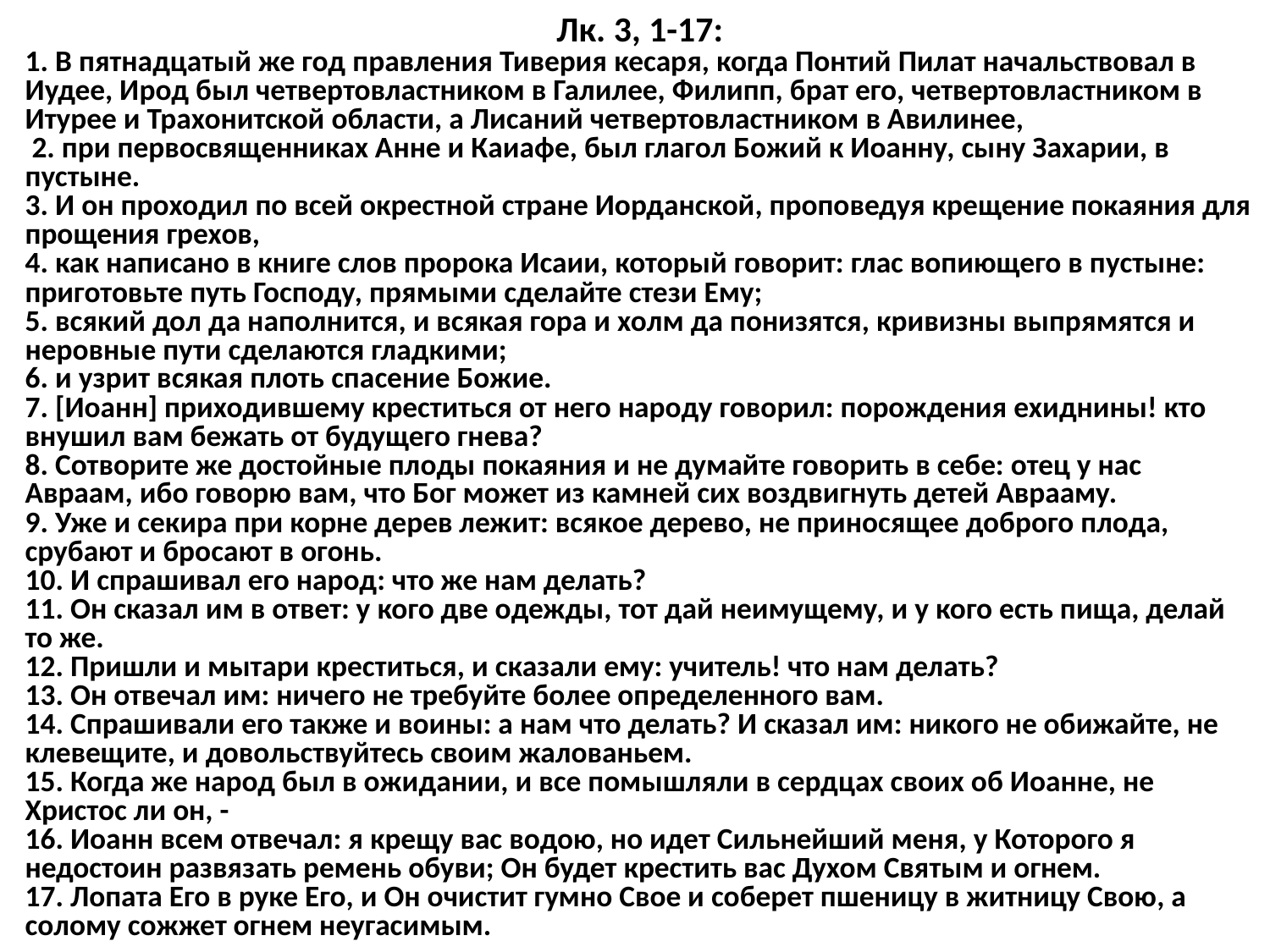

Лк. 3, 1-17:
1. В пятнадцатый же год правления Тиверия кесаря, когда Понтий Пилат начальствовал в Иудее, Ирод был четвертовластником в Галилее, Филипп, брат его, четвертовластником в Итурее и Трахонитской области, а Лисаний четвертовластником в Авилинее,
 2. при первосвященниках Анне и Каиафе, был глагол Божий к Иоанну, сыну Захарии, в пустыне.
3. И он проходил по всей окрестной стране Иорданской, проповедуя крещение покаяния для прощения грехов,
4. как написано в книге слов пророка Исаии, который говорит: глас вопиющего в пустыне: приготовьте путь Господу, прямыми сделайте стези Ему;
5. всякий дол да наполнится, и всякая гора и холм да понизятся, кривизны выпрямятся и неровные пути сделаются гладкими;
6. и узрит всякая плоть спасение Божие.
7. [Иоанн] приходившему креститься от него народу говорил: порождения ехиднины! кто внушил вам бежать от будущего гнева?
8. Сотворите же достойные плоды покаяния и не думайте говорить в себе: отец у нас Авраам, ибо говорю вам, что Бог может из камней сих воздвигнуть детей Аврааму.
9. Уже и секира при корне дерев лежит: всякое дерево, не приносящее доброго плода, срубают и бросают в огонь.
10. И спрашивал его народ: что же нам делать?
11. Он сказал им в ответ: у кого две одежды, тот дай неимущему, и у кого есть пища, делай то же.
12. Пришли и мытари креститься, и сказали ему: учитель! что нам делать?
13. Он отвечал им: ничего не требуйте более определенного вам.
14. Спрашивали его также и воины: а нам что делать? И сказал им: никого не обижайте, не клевещите, и довольствуйтесь своим жалованьем.
15. Когда же народ был в ожидании, и все помышляли в сердцах своих об Иоанне, не Христос ли он, -
16. Иоанн всем отвечал: я крещу вас водою, но идет Сильнейший меня, у Которого я недостоин развязать ремень обуви; Он будет крестить вас Духом Святым и огнем.
17. Лопата Его в руке Его, и Он очистит гумно Свое и соберет пшеницу в житницу Свою, а солому сожжет огнем неугасимым.